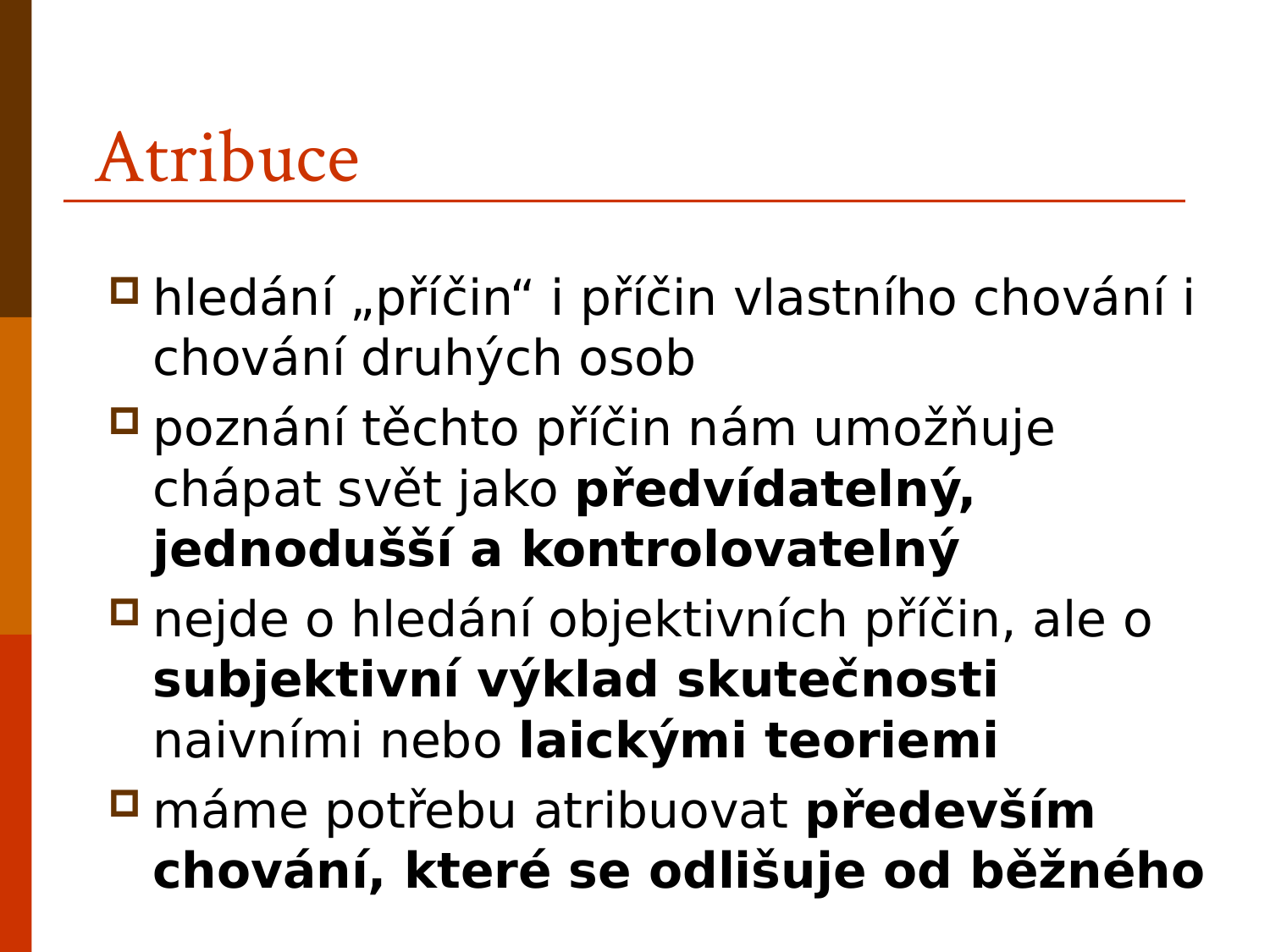

# Atribuce
hledání „příčin“ i příčin vlastního chování i chování druhých osob
poznání těchto příčin nám umožňuje chápat svět jako předvídatelný, jednodušší a kontrolovatelný
nejde o hledání objektivních příčin, ale o subjektivní výklad skutečnosti naivními nebo laickými teoriemi
máme potřebu atribuovat především chování, které se odlišuje od běžného